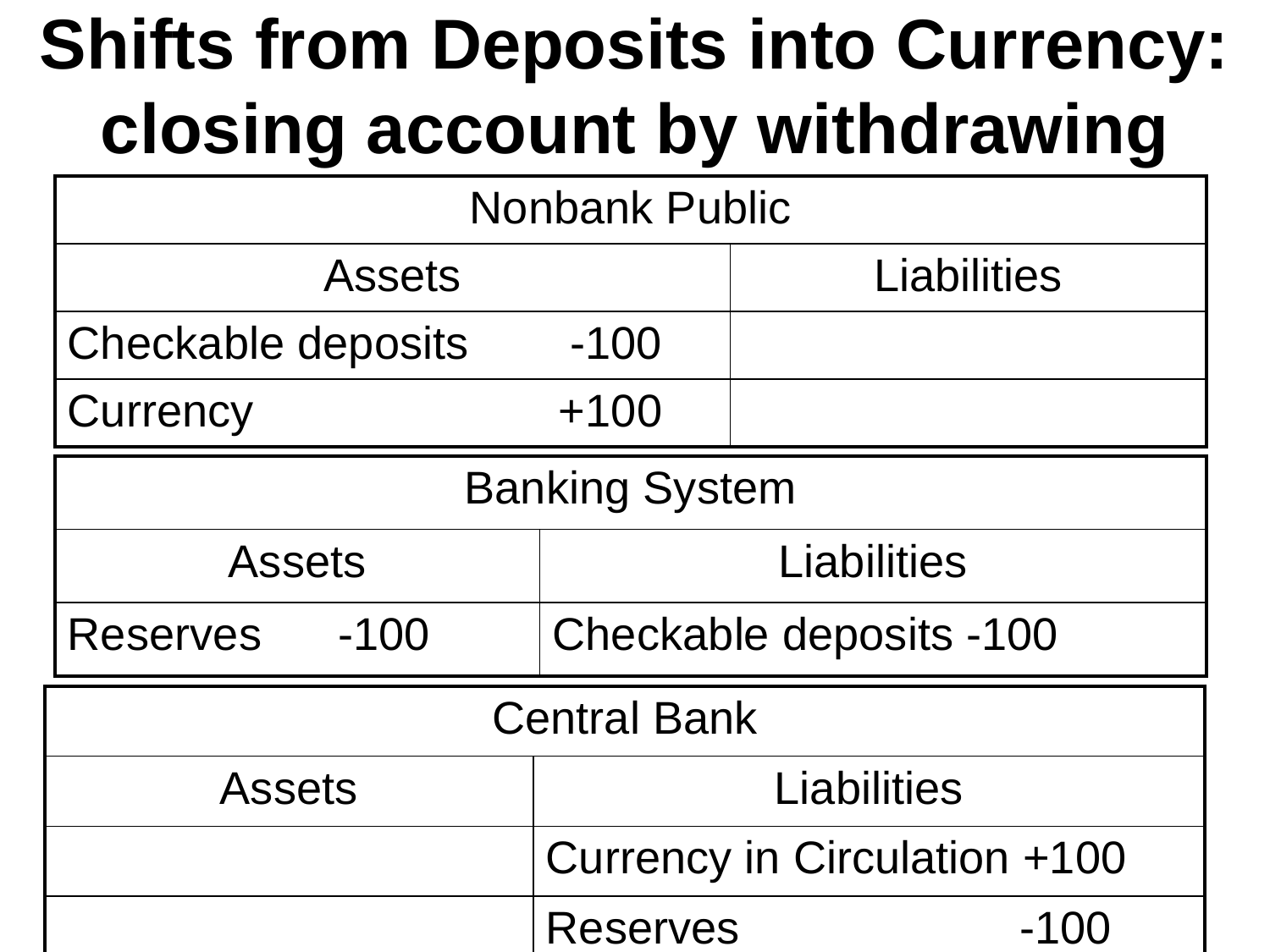

# Shifts from Deposits into Currency: closing account by withdrawing
| Nonbank Public |  |
| --- | --- |
| Assets | Liabilities |
| Checkable deposits -100 |  |
| Currency +100 |  |

| Banking System |  |
| --- | --- |
| Assets | Liabilities |
| Reserves -100 | Checkable deposits -100 |
| Central Bank |  |
| --- | --- |
| Assets | Liabilities |
|  | Currency in Circulation +100 |
|  | Reserves -100 |